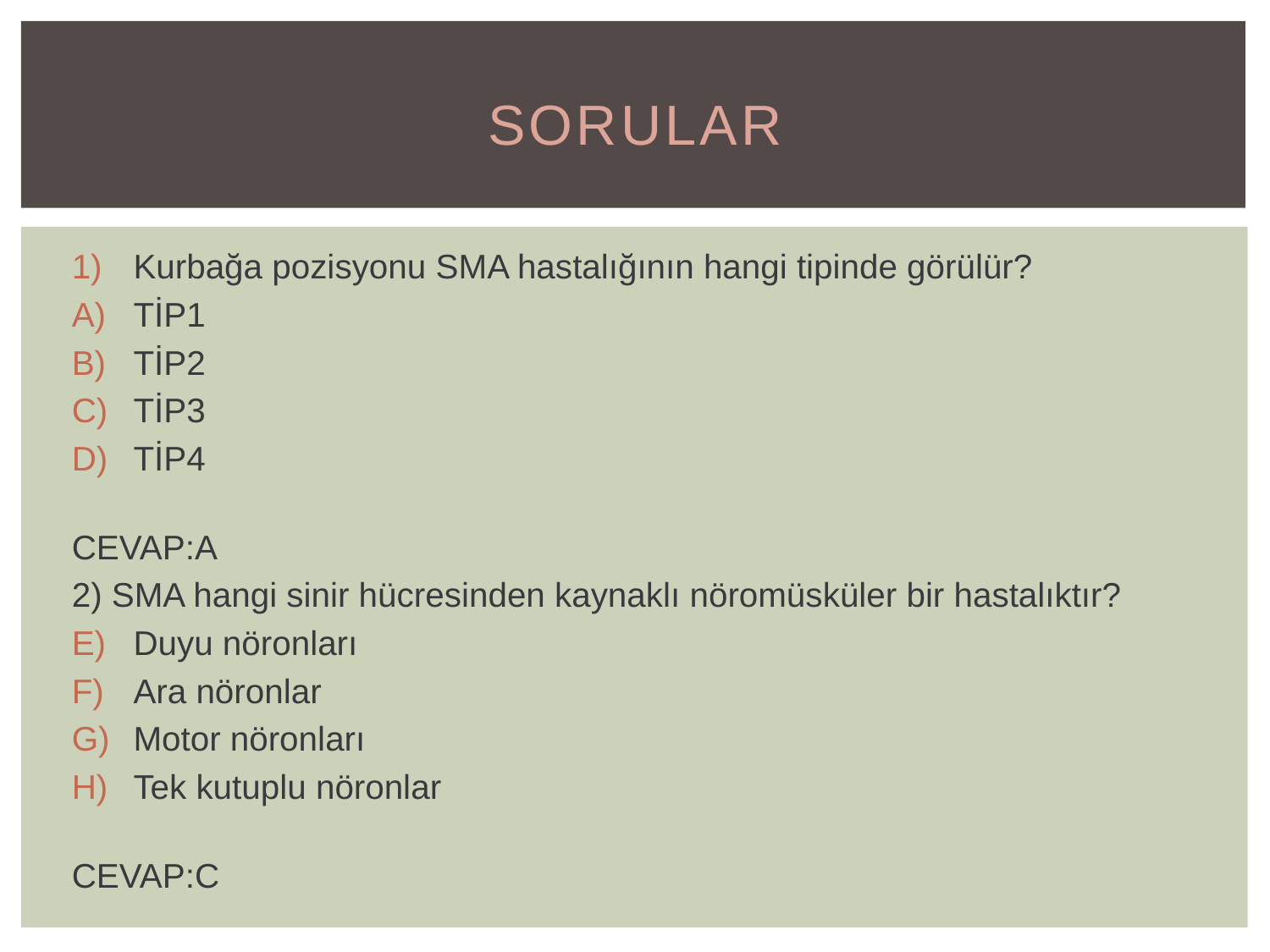

# sorular
Kurbağa pozisyonu SMA hastalığının hangi tipinde görülür?
TİP1
TİP2
TİP3
TİP4
                                                                                                            CEVAP:A
2) SMA hangi sinir hücresinden kaynaklı nöromüsküler bir hastalıktır?
Duyu nöronları
Ara nöronlar
Motor nöronları
Tek kutuplu nöronlar
                                                                                                           CEVAP:C